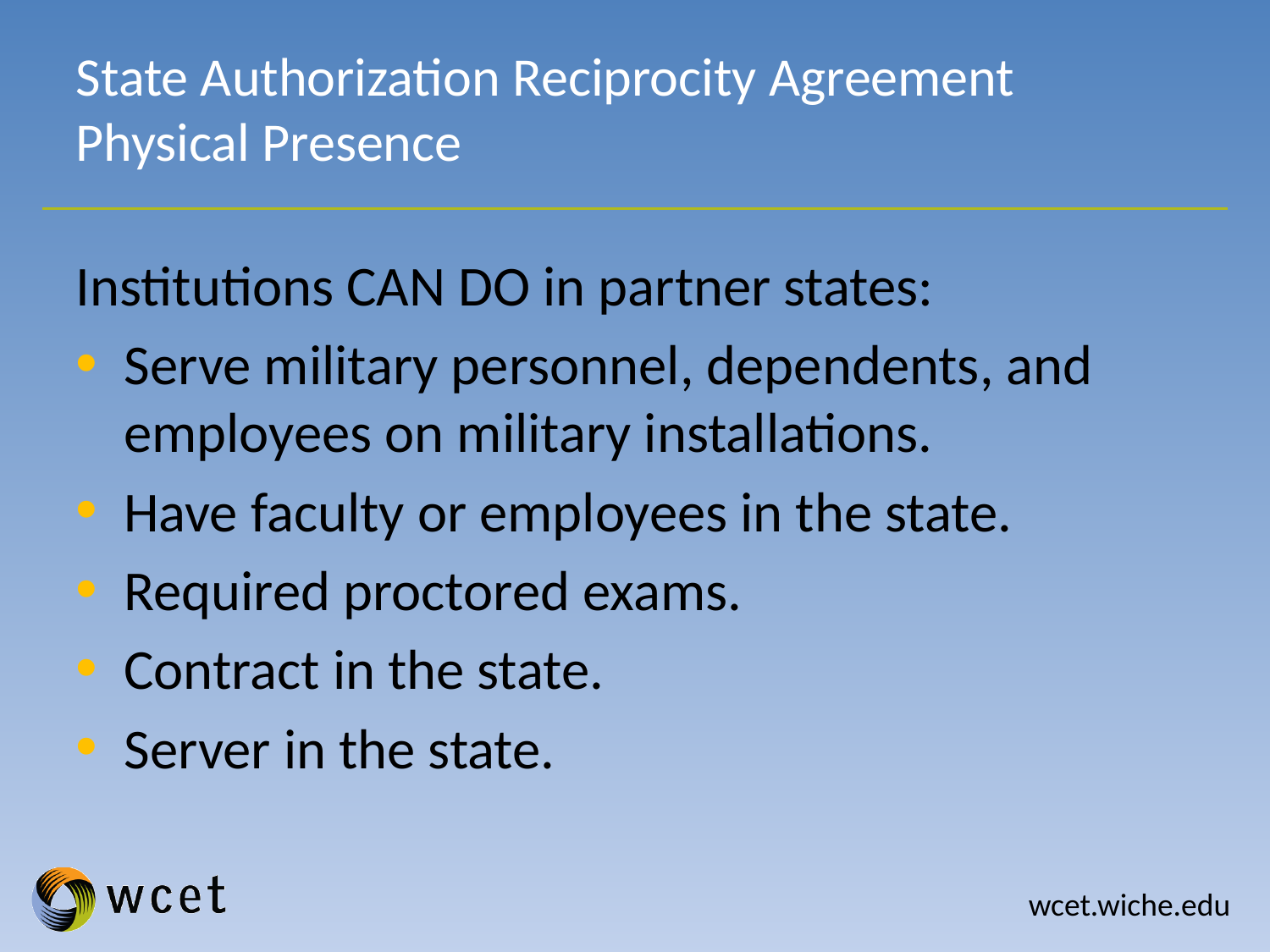

# State Authorization Reciprocity Agreement Physical Presence
Institutions CAN DO in partner states:
Serve military personnel, dependents, and employees on military installations.
Have faculty or employees in the state.
Required proctored exams.
Contract in the state.
Server in the state.